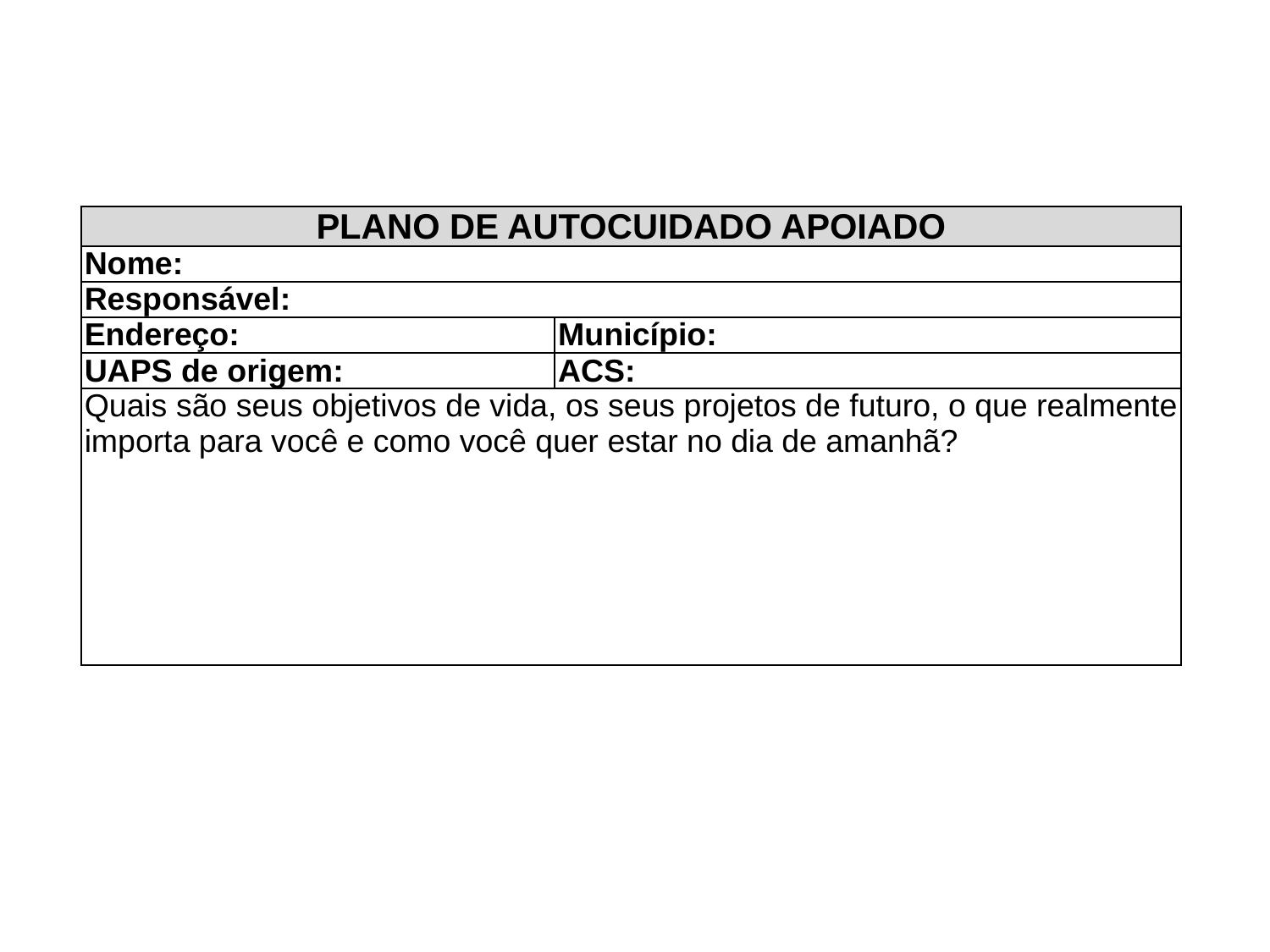

| PLANO DE AUTOCUIDADO APOIADO |  |
| --- | --- |
| Nome: |  |
| Responsável: |  |
| Endereço: | Município: |
| UAPS de origem: | ACS: |
| Quais são seus objetivos de vida, os seus projetos de futuro, o que realmente importa para você e como você quer estar no dia de amanhã? |  |